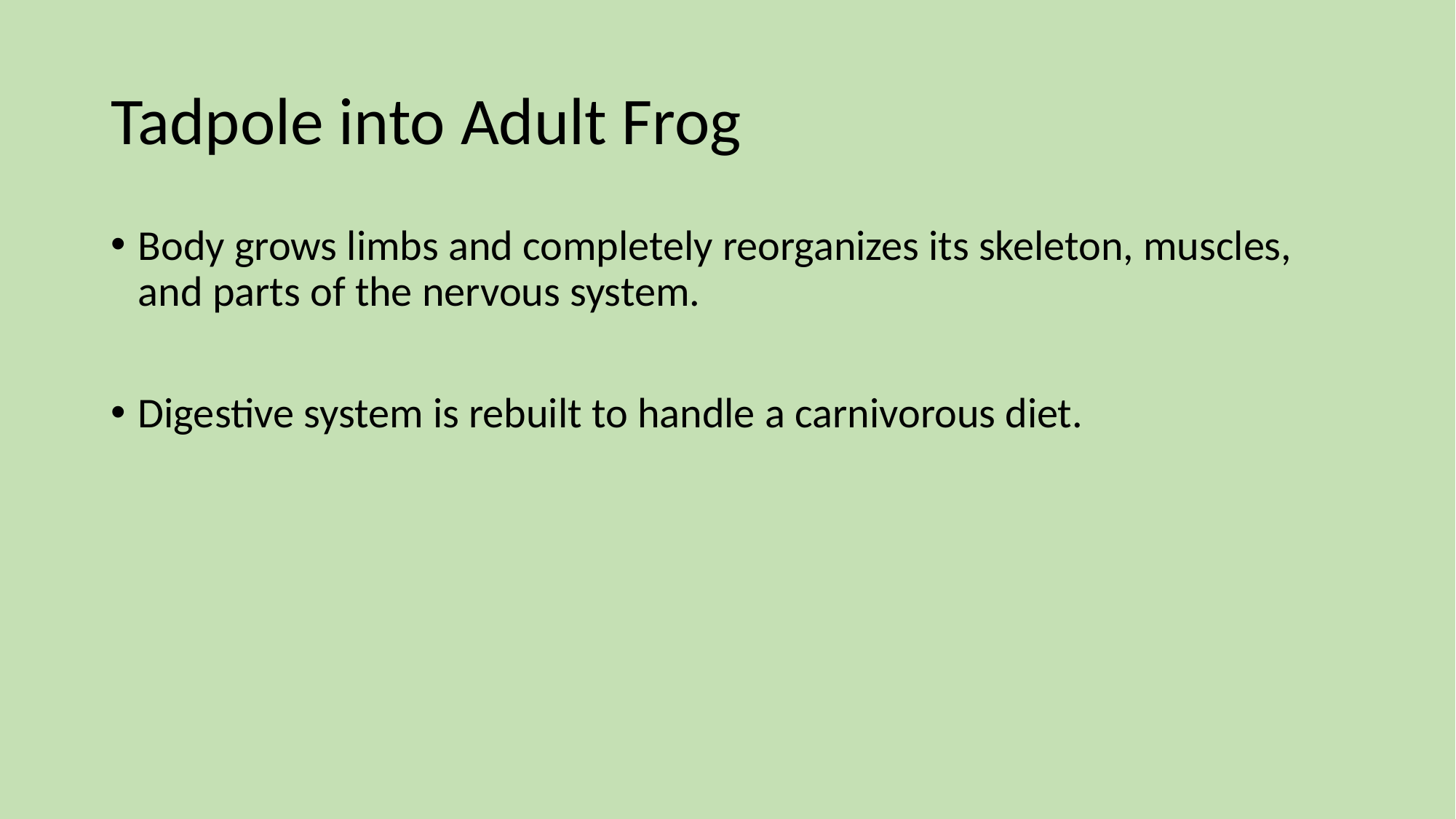

# Tadpole into Adult Frog
Body grows limbs and completely reorganizes its skeleton, muscles, and parts of the nervous system.

Digestive system is rebuilt to handle a carnivorous diet.